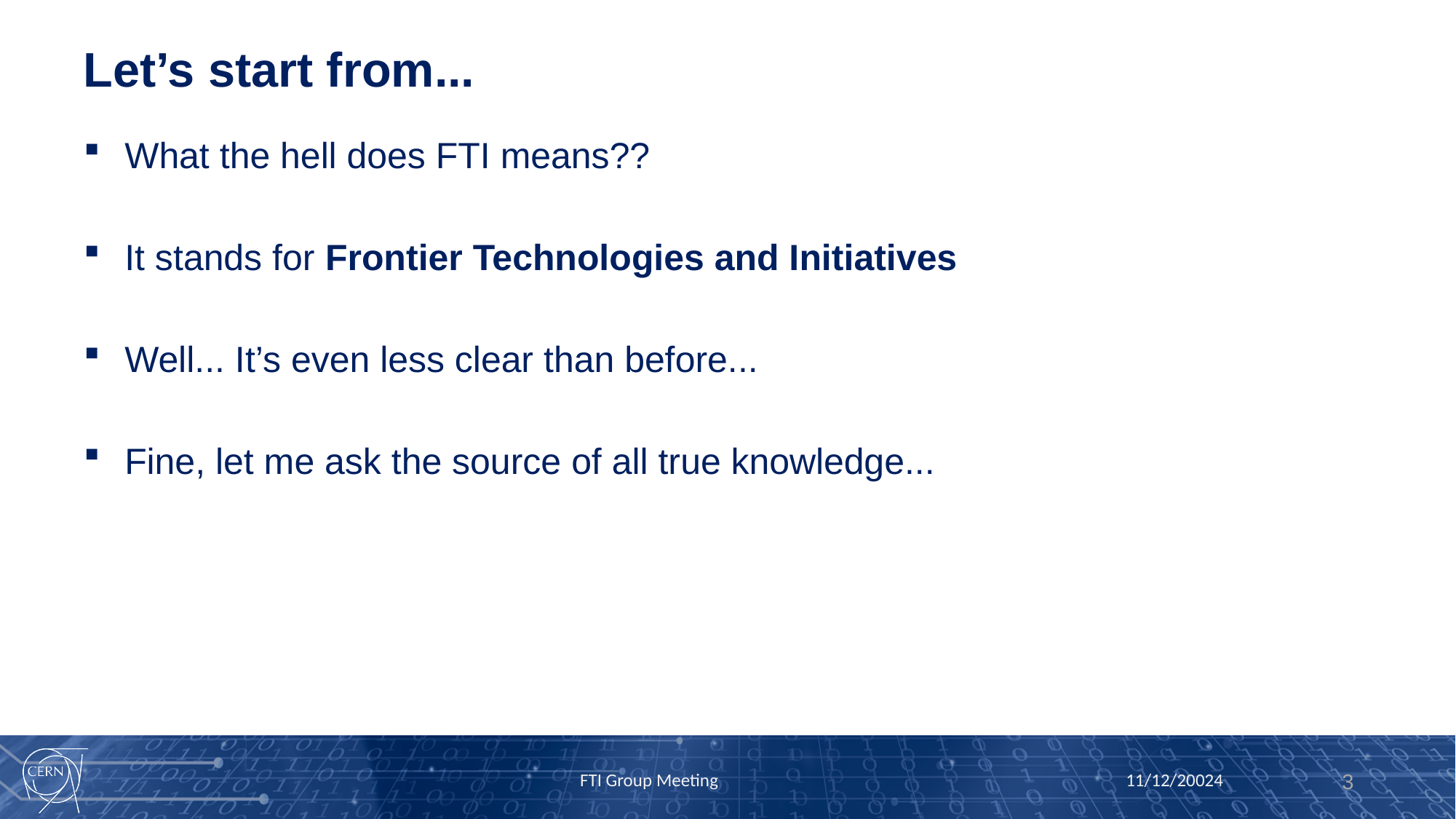

# Let’s start from...
What the hell does FTI means??

It stands for Frontier Technologies and Initiatives

Well... It’s even less clear than before...

Fine, let me ask the source of all true knowledge...
11/12/20024
FTI Group Meeting